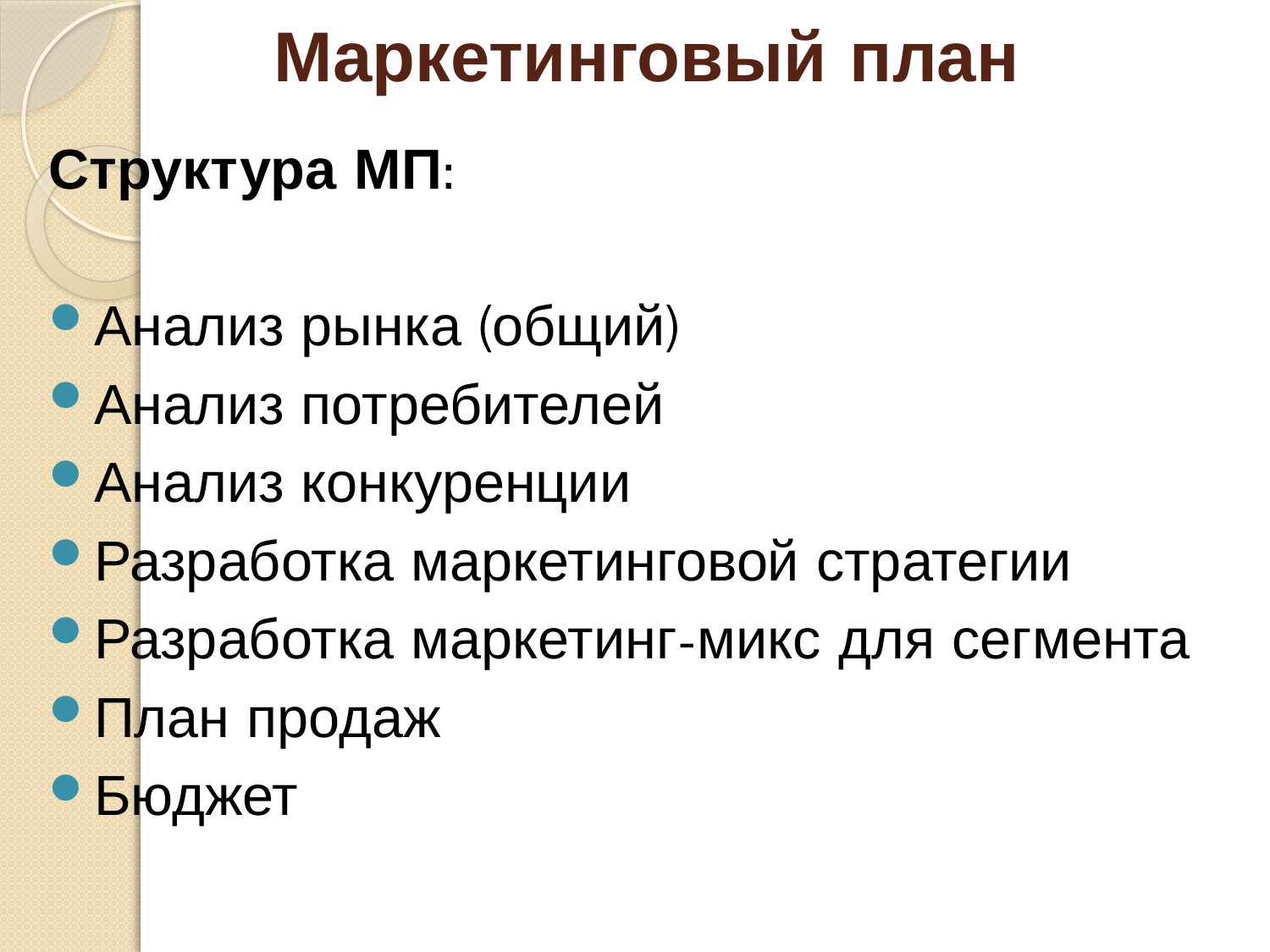

# Маркетинговый план
Структура МП:

Анализ рынка (общий)
Анализ потребителей
Анализ конкуренции
Разработка маркетинговой стратегии
Разработка маркетинг-микс для сегмента
План продаж
Бюджет